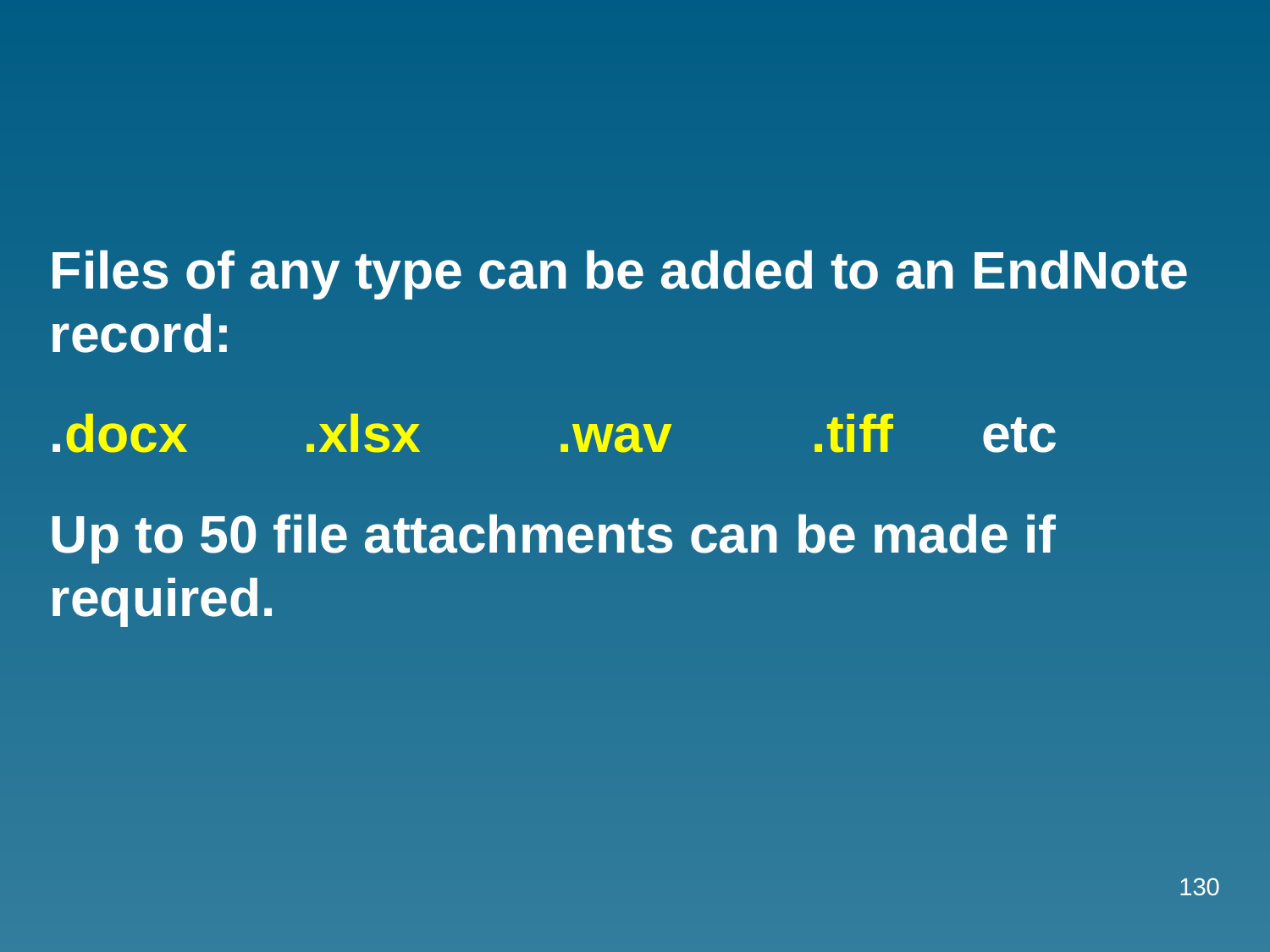

Files of any type can be added to an EndNote record:
.docx	.xlsx		.wav		.tiff      etc
Up to 50 file attachments can be made if required.
130